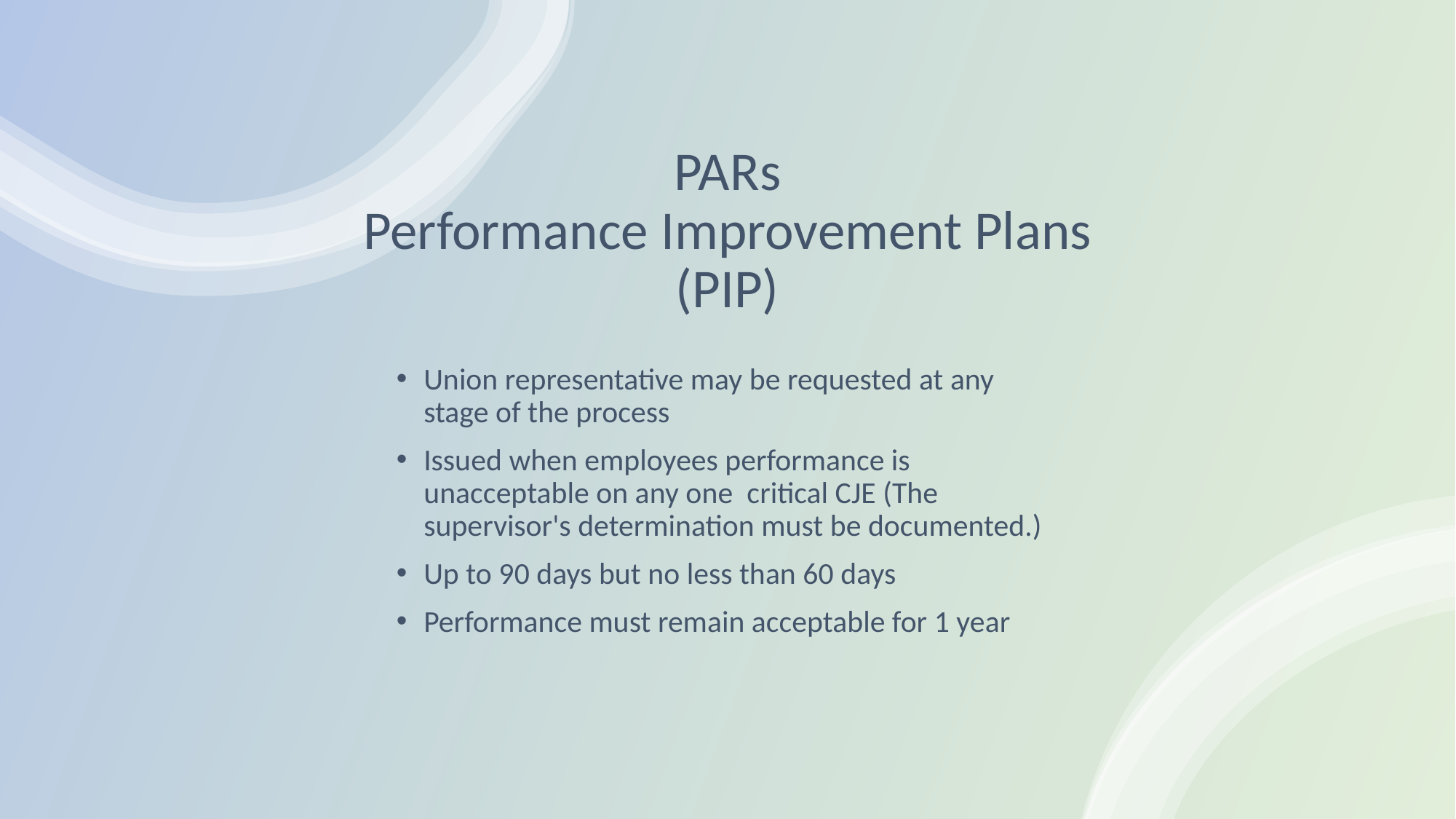

# PARs Performance Improvement Plans (PIP)
Union representative may be requested at any stage of the process
Issued when employees performance is unacceptable on any one  critical CJE (The supervisor's determination must be documented.)
Up to 90 days but no less than 60 days
Performance must remain acceptable for 1 year